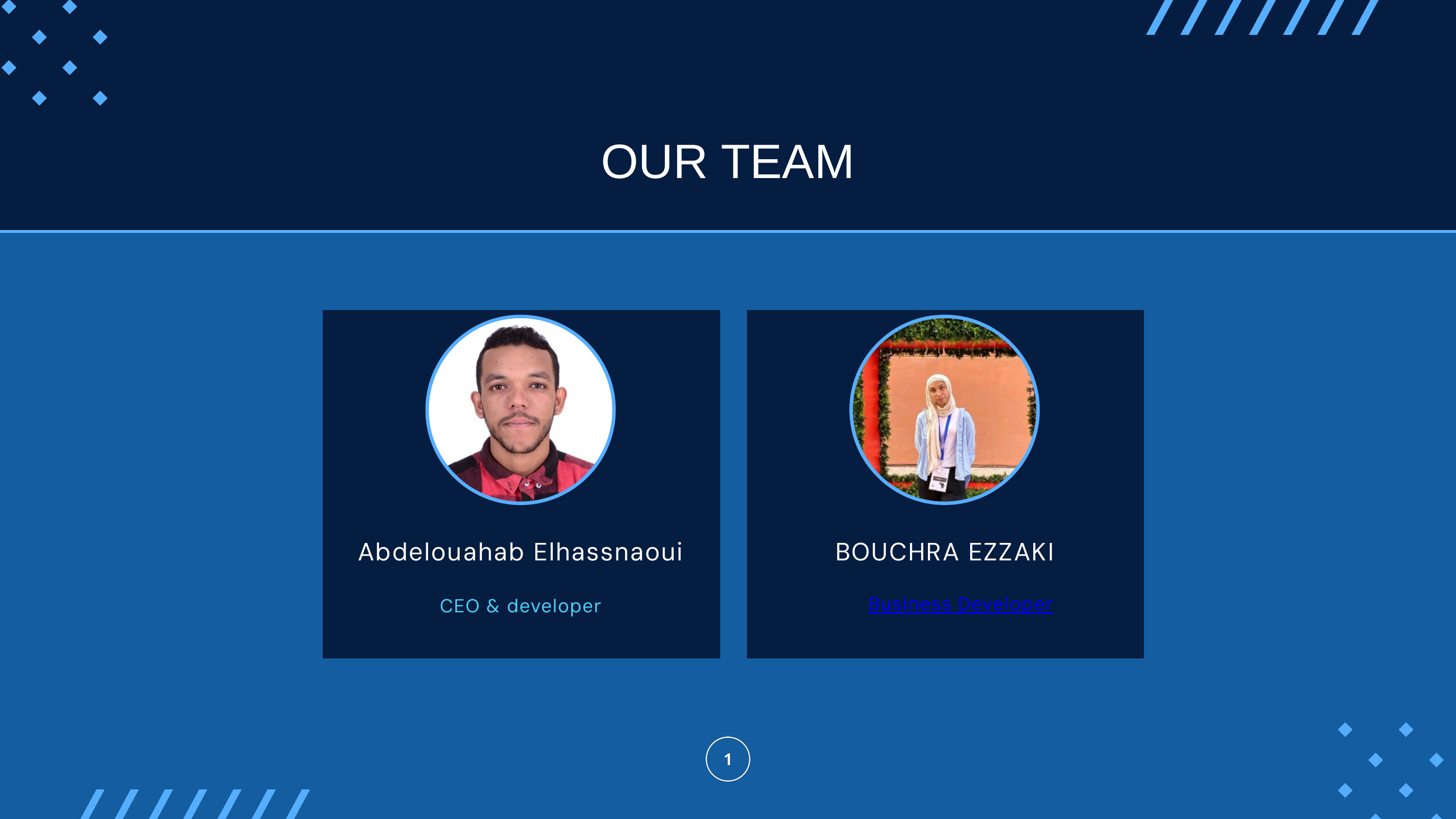

OUR TEAM

Abdelouahab Elhassnaoui
BOUCHRA EZZAKI
CEO & developer
Business Developer